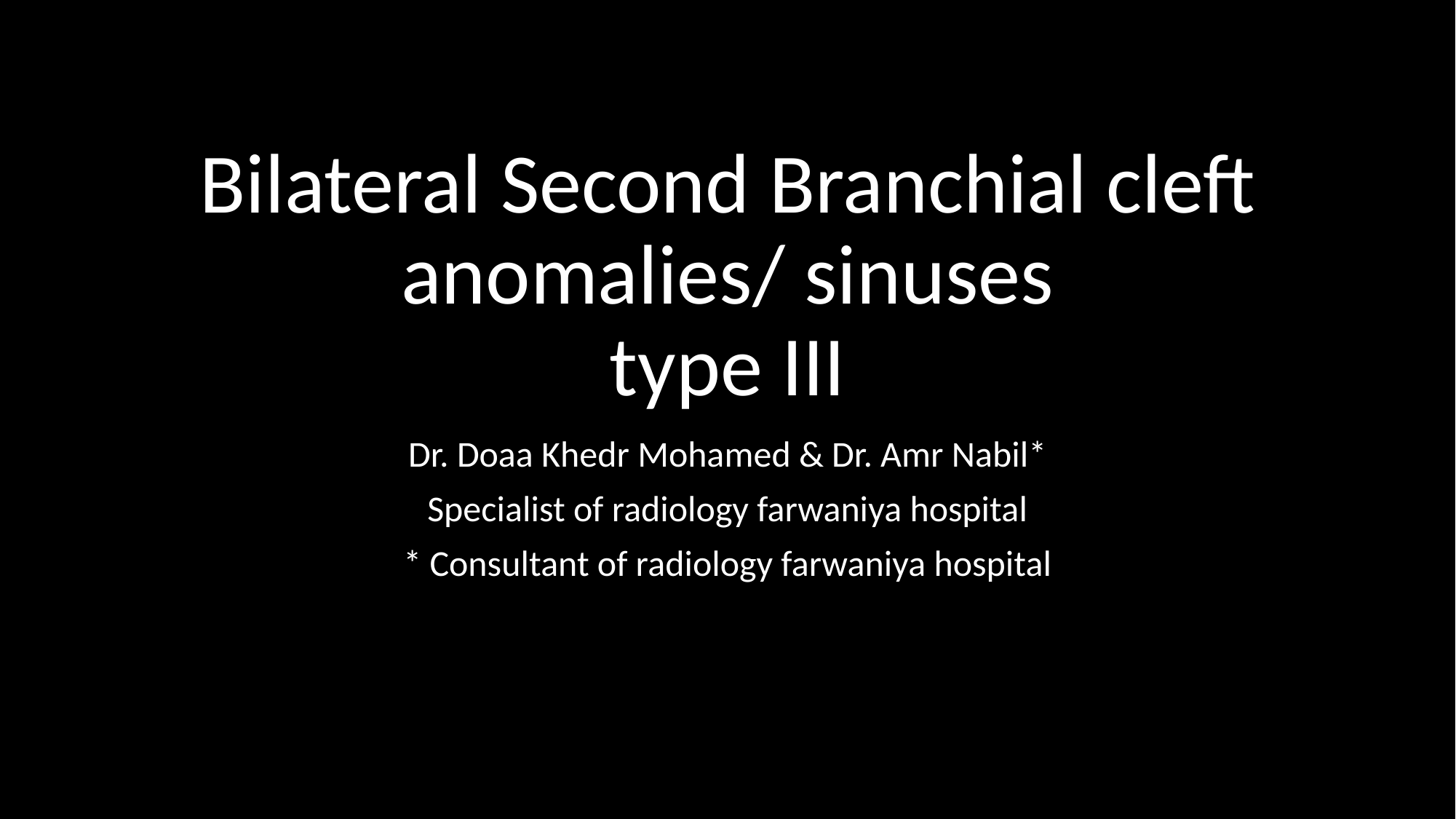

# Bilateral Second Branchial cleft anomalies/ sinuses type III
Dr. Doaa Khedr Mohamed & Dr. Amr Nabil*
Specialist of radiology farwaniya hospital
* Consultant of radiology farwaniya hospital